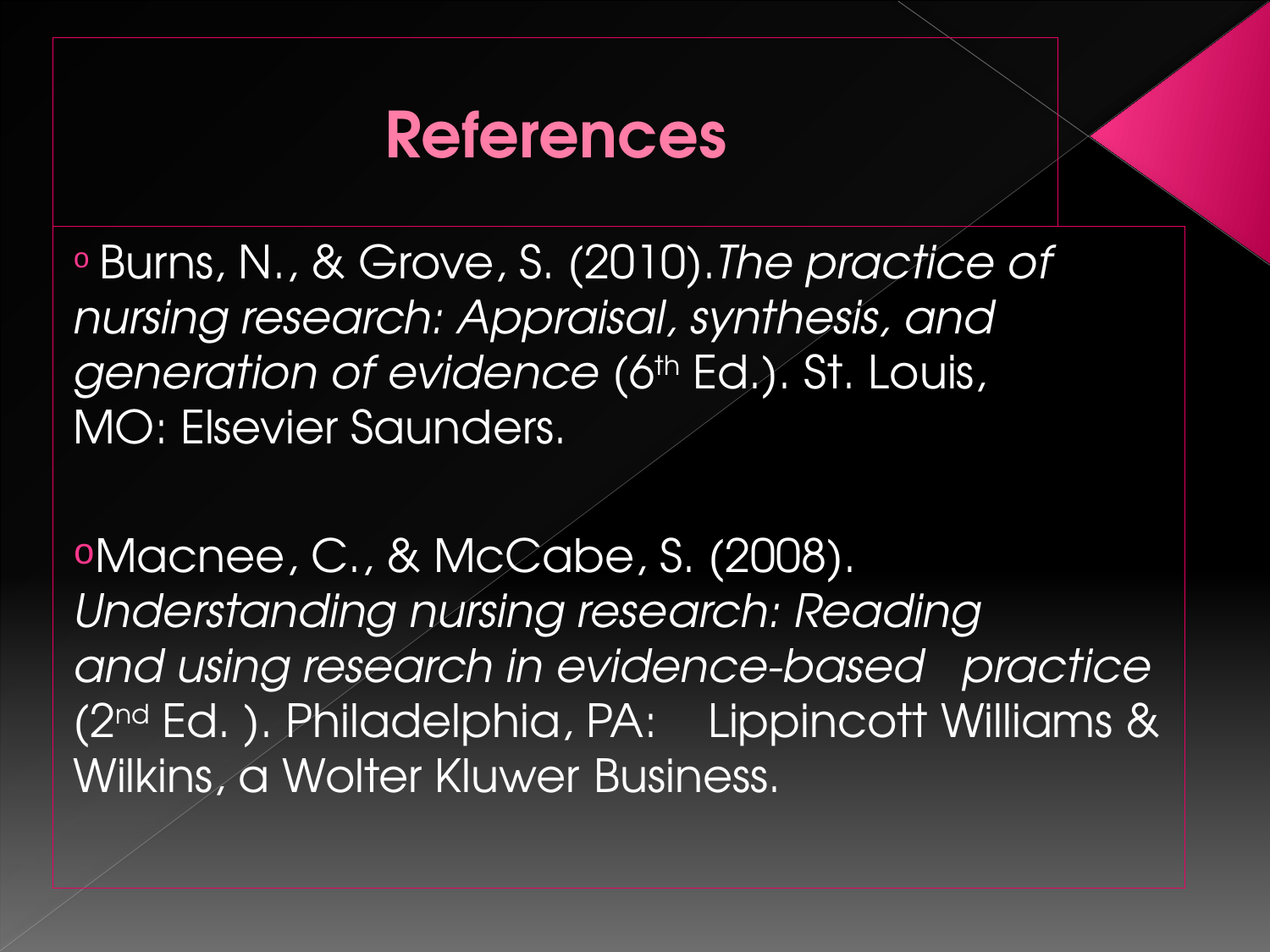

# References
 Burns, N., & Grove, S. (2010).The practice of 	nursing research: Appraisal, synthesis, and 	generation of evidence (6th Ed.). St. Louis, 	MO: Elsevier Saunders.

Macnee, C., & McCabe, S. (2008). 	Understanding nursing research: Reading	 and using research in evidence-based 	practice (2nd Ed. ). Philadelphia, PA: 	Lippincott Williams & Wilkins, a Wolter Kluwer	 Business.